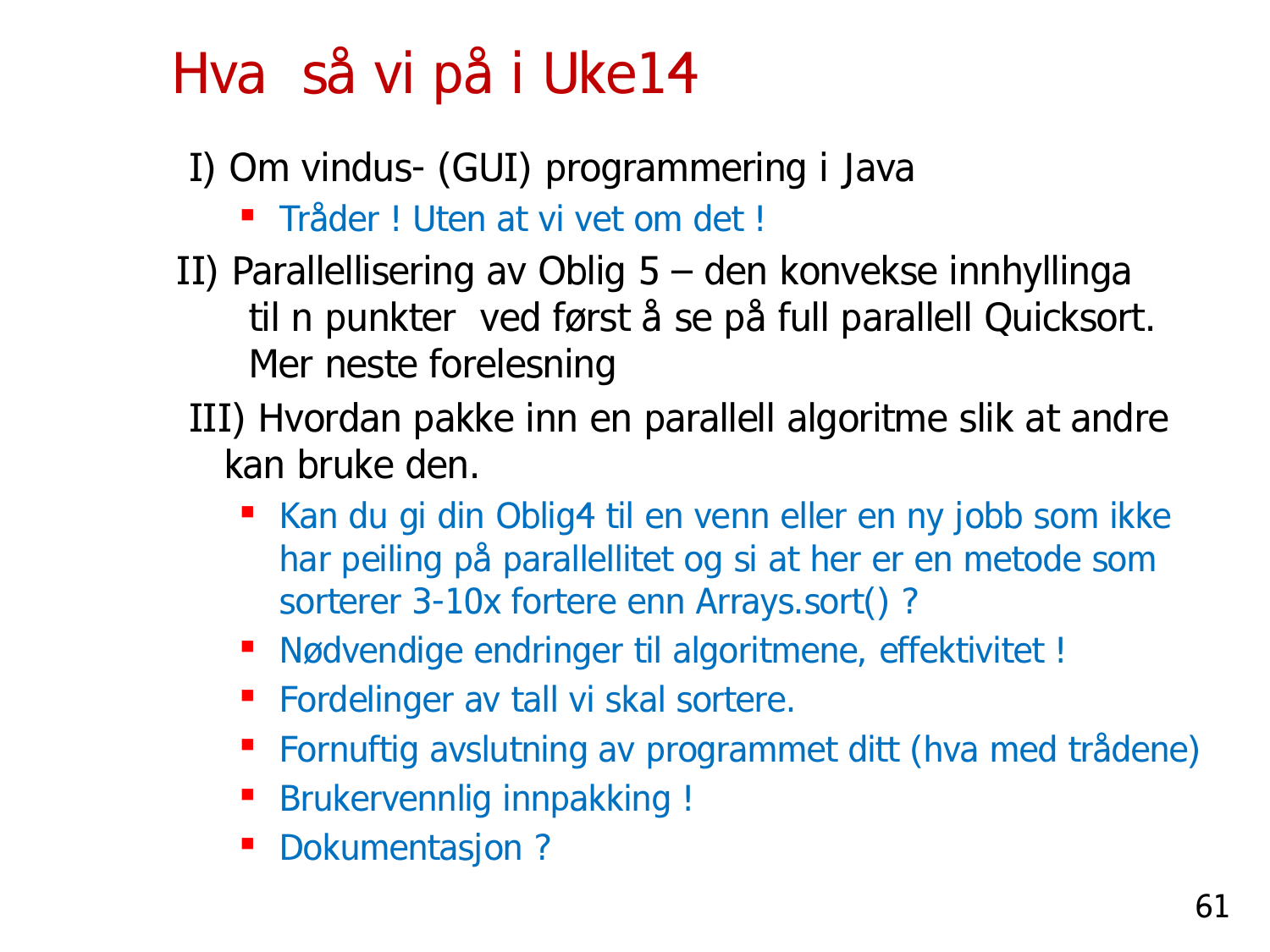

# Hva  så vi på i Uke14
 I) Om vindus- (GUI) programmering i Java
Tråder ! Uten at vi vet om det !
II) Parallellisering av Oblig 5 – den konvekse innhyllinga
      til n punkter  ved først å se på full parallell Quicksort.
      Mer neste forelesning
 III) Hvordan pakke inn en parallell algoritme slik at andre kan bruke den.
Kan du gi din Oblig4 til en venn eller en ny jobb som ikke har peiling på parallellitet og si at her er en metode som sorterer 3-10x fortere enn Arrays.sort() ?
Nødvendige endringer til algoritmene, effektivitet !
Fordelinger av tall vi skal sortere.
Fornuftig avslutning av programmet ditt (hva med trådene)
Brukervennlig innpakking !
Dokumentasjon ?
61